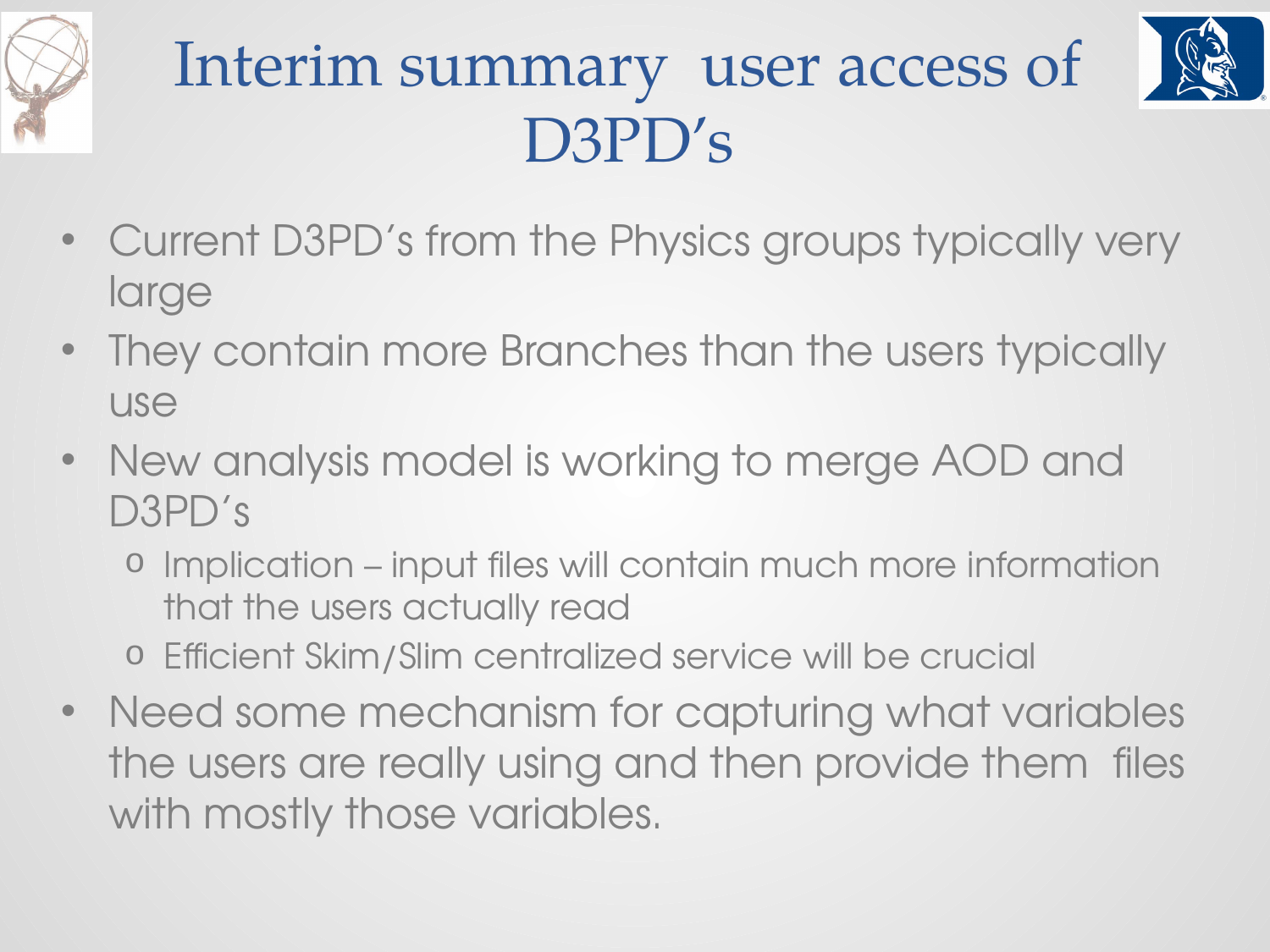

# Interim summary  user access of D3PD’s
Current D3PD’s from the Physics groups typically very large
They contain more Branches than the users typically use
New analysis model is working to merge AOD and D3PD’s
Implication – input files will contain much more information that the users actually read
Efficient Skim/Slim centralized service will be crucial
Need some mechanism for capturing what variables the users are really using and then provide them  files with mostly those variables.